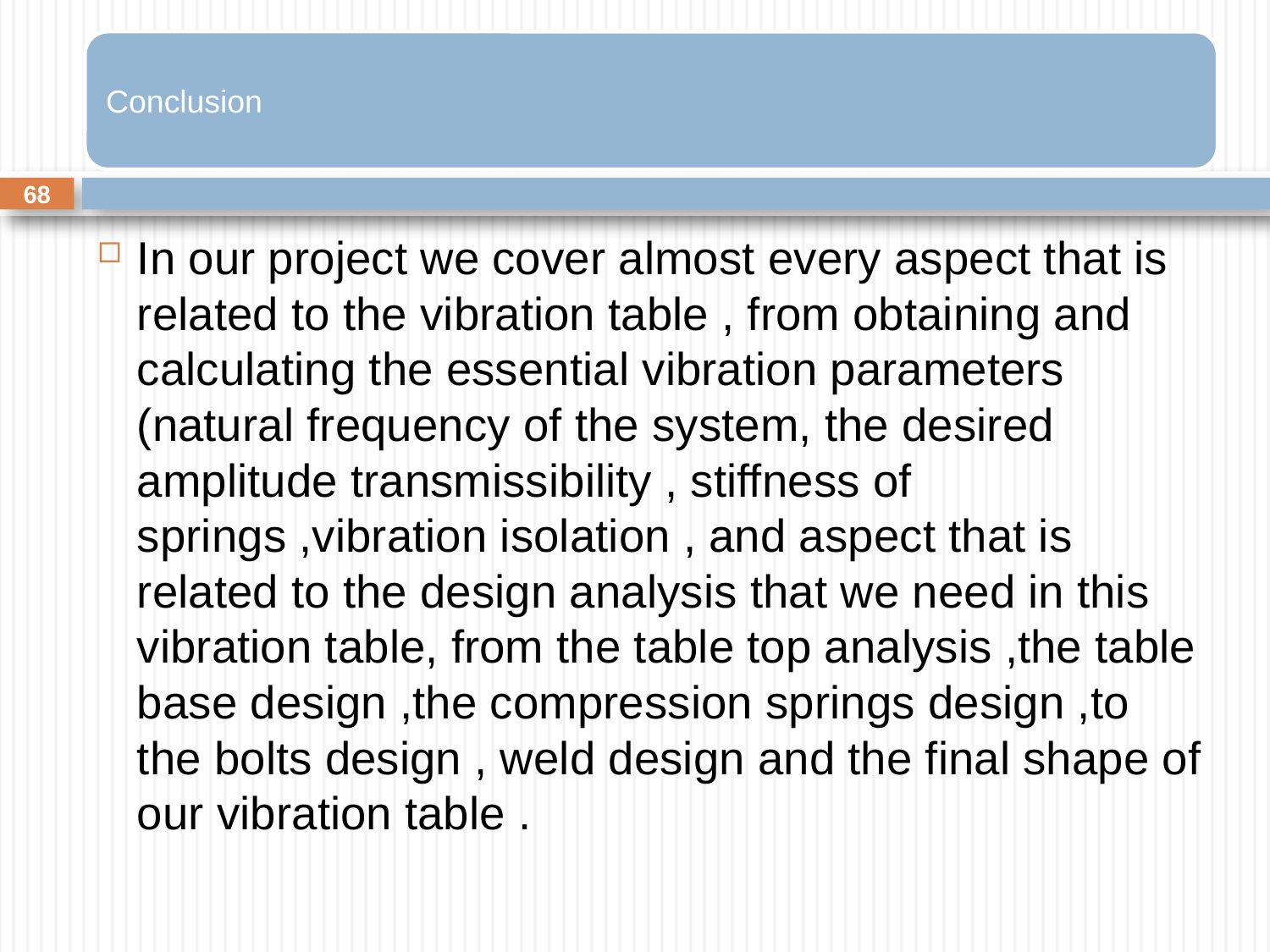

Conclusion
68
In our project we cover almost every aspect that is related to the vibration table , from obtaining and calculating the essential vibration parameters (natural frequency of the system, the desired amplitude transmissibility , stiffness of springs ,vibration isolation , and aspect that is related to the design analysis that we need in this vibration table, from the table top analysis ,the table base design ,the compression springs design ,to the bolts design , weld design and the final shape of our vibration table .